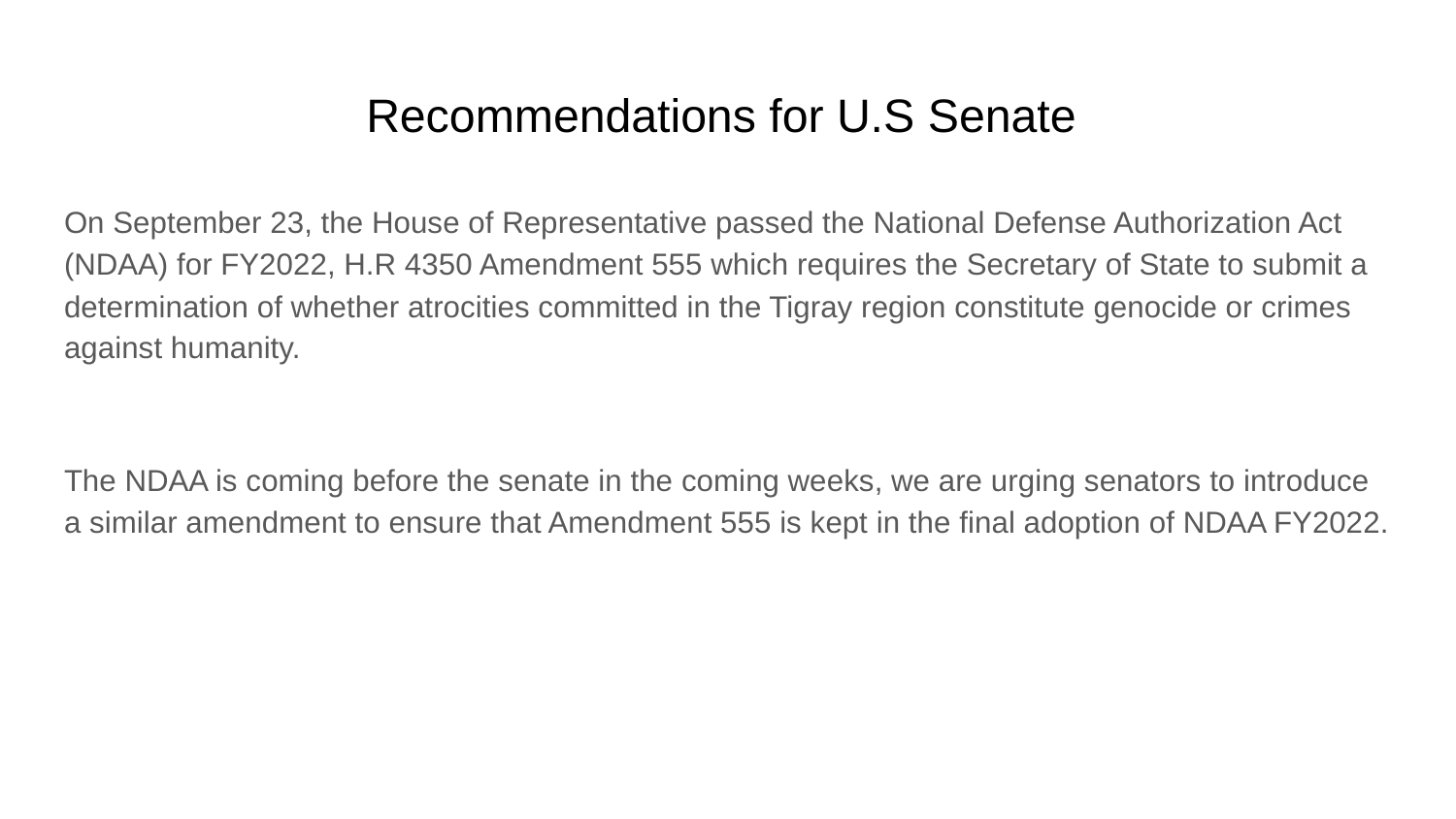

# Recommendations for U.S Senate
On September 23, the House of Representative passed the National Defense Authorization Act (NDAA) for FY2022, H.R 4350 Amendment 555 which requires the Secretary of State to submit a determination of whether atrocities committed in the Tigray region constitute genocide or crimes against humanity.

The NDAA is coming before the senate in the coming weeks, we are urging senators to introduce a similar amendment to ensure that Amendment 555 is kept in the final adoption of NDAA FY2022.